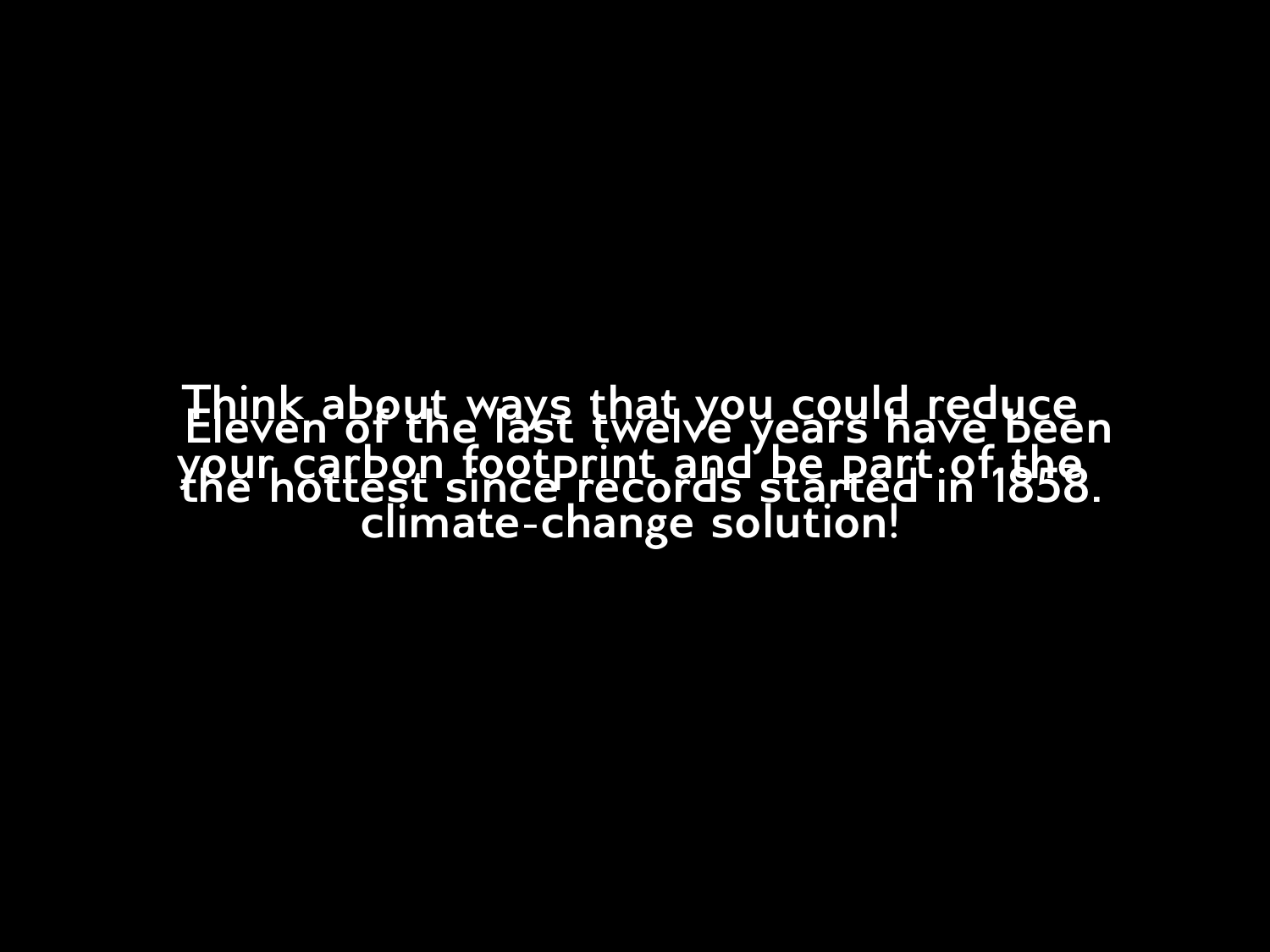

Think about ways that you could reduce your carbon footprint and be part of the climate-change solution!
Eleven of the last twelve years have been the hottest since records started in 1858.